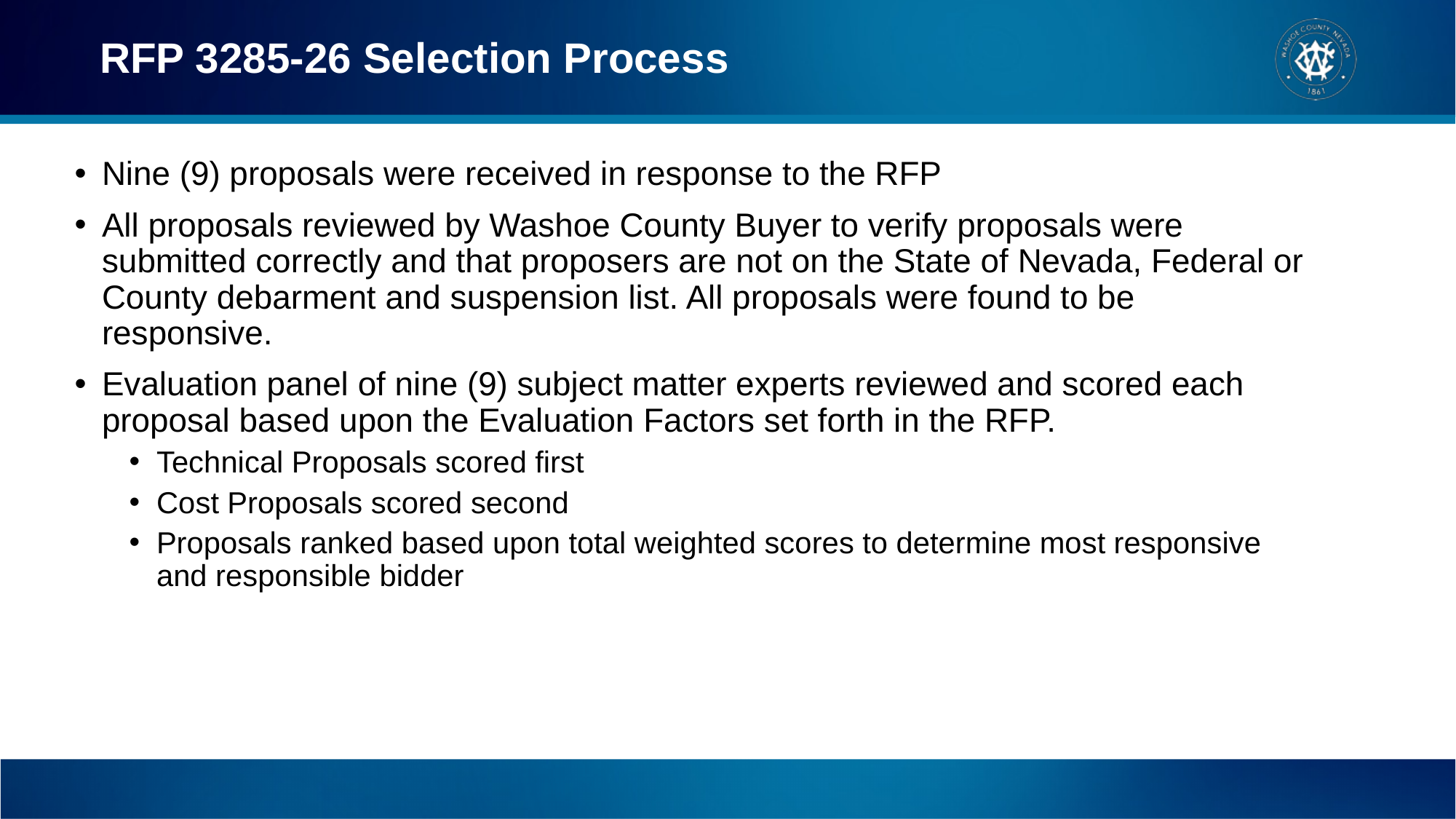

RFP 3285-26 Selection Process
Nine (9) proposals were received in response to the RFP
All proposals reviewed by Washoe County Buyer to verify proposals were submitted correctly and that proposers are not on the State of Nevada, Federal or County debarment and suspension list. All proposals were found to be responsive.
Evaluation panel of nine (9) subject matter experts reviewed and scored each proposal based upon the Evaluation Factors set forth in the RFP.
Technical Proposals scored first
Cost Proposals scored second
Proposals ranked based upon total weighted scores to determine most responsive and responsible bidder